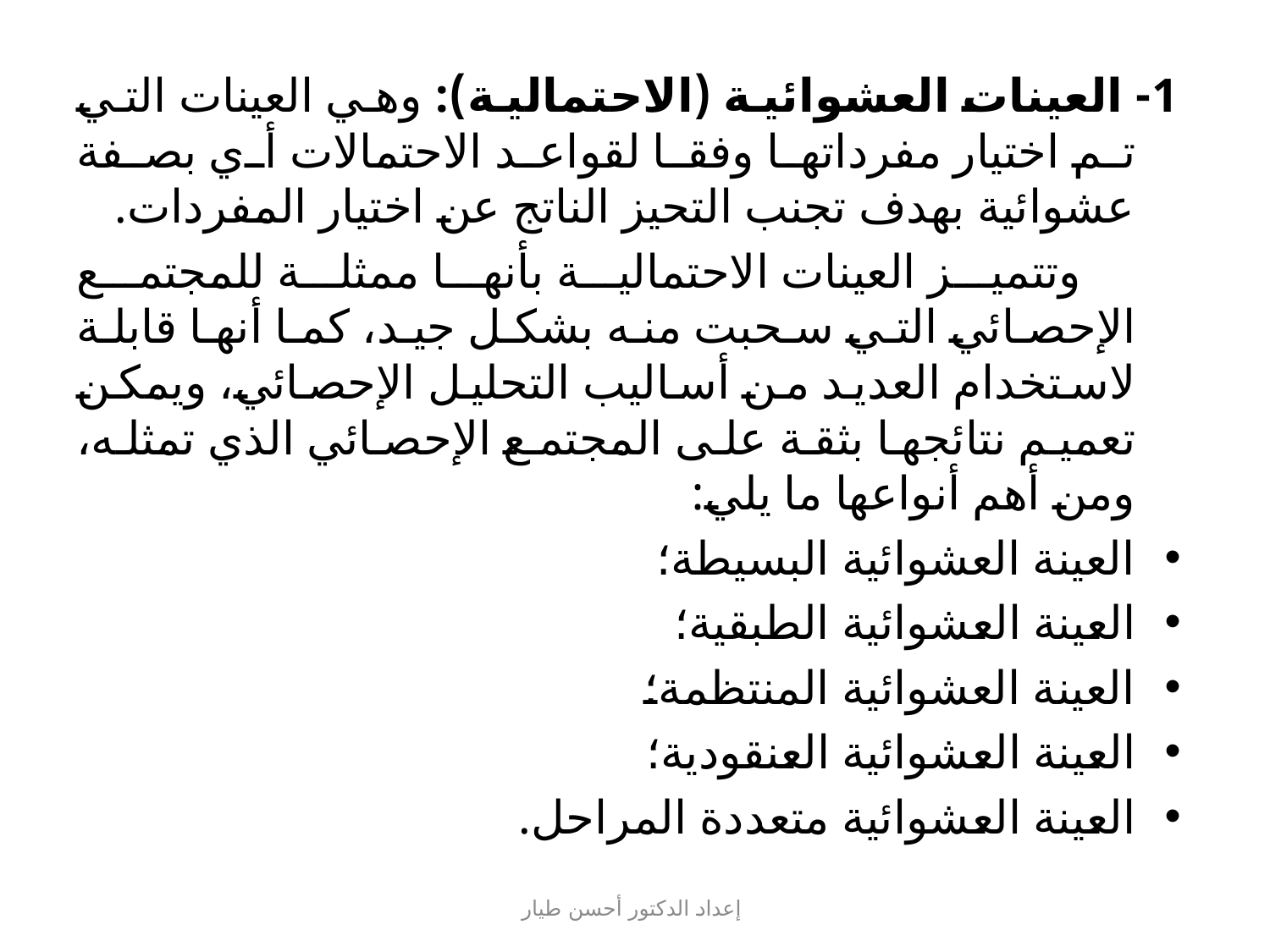

1- العينات العشوائية (الاحتمالية): وهي العينات التي تم اختيار مفرداتها وفقا لقواعد الاحتمالات أي بصفة عشوائية بهدف تجنب التحيز الناتج عن اختيار المفردات.
        وتتميز العينات الاحتمالية بأنها ممثلة للمجتمع الإحصائي التي سحبت منه بشكل جيد، كما أنها قابلة لاستخدام العديد من أساليب التحليل الإحصائي، ويمكن تعميم نتائجها بثقة على المجتمع الإحصائي الذي تمثله، ومن أهم أنواعها ما يلي:
العينة العشوائية البسيطة؛
العينة العشوائية الطبقية؛
العينة العشوائية المنتظمة؛
العينة العشوائية العنقودية؛
العينة العشوائية متعددة المراحل.

إعداد الدكتور أحسن طيار